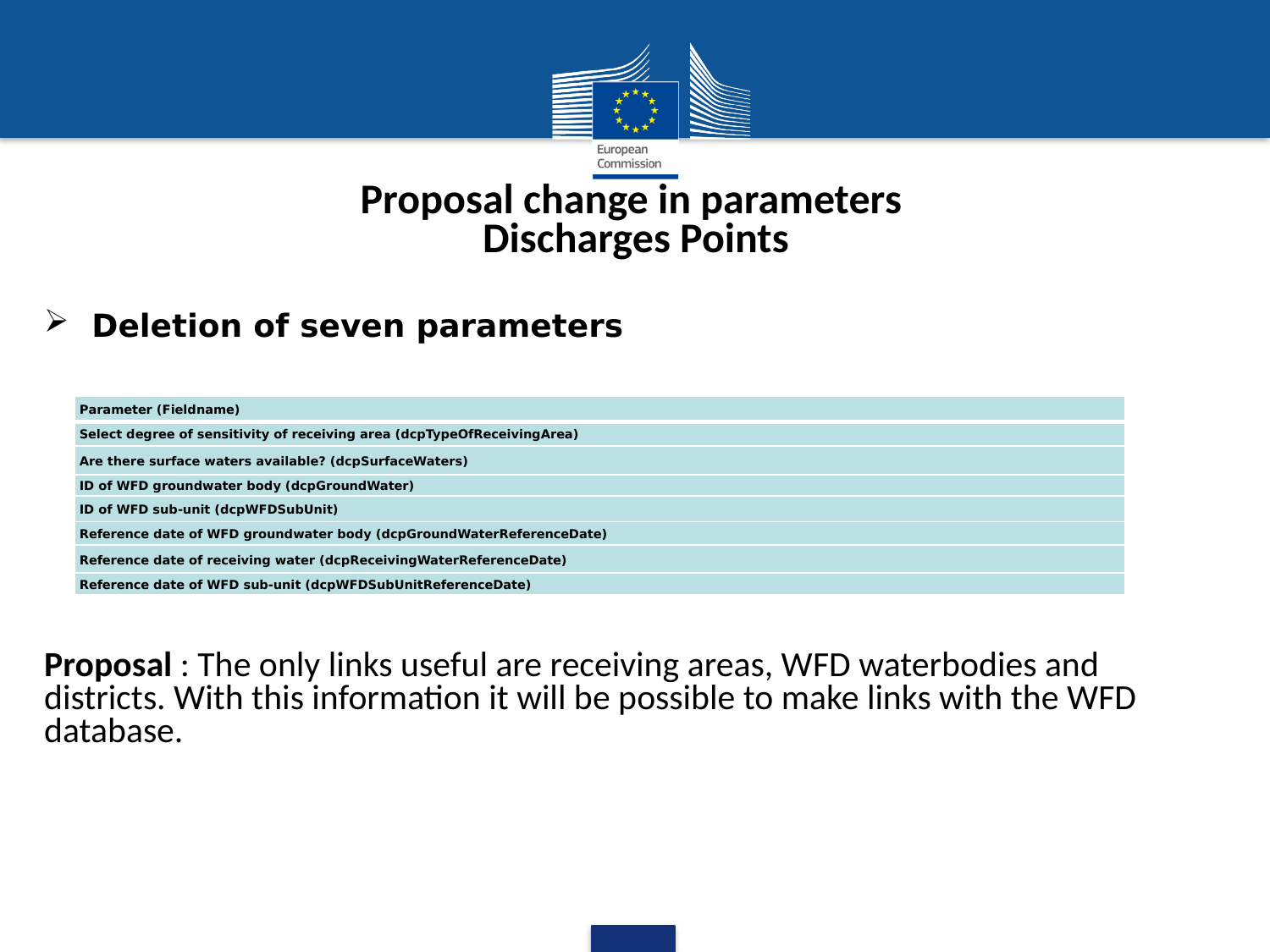

Proposal change in parameters
Discharges Points

Deletion of seven parameters

Proposal : The only links useful are receiving areas, WFD waterbodies and districts. With this information it will be possible to make links with the WFD database.

| Parameter (Fieldname) |
| --- |
| Select degree of sensitivity of receiving area (dcpTypeOfReceivingArea) |
| Are there surface waters available? (dcpSurfaceWaters) |
| ID of WFD groundwater body (dcpGroundWater) |
| ID of WFD sub-unit (dcpWFDSubUnit) |
| Reference date of WFD groundwater body (dcpGroundWaterReferenceDate) |
| Reference date of receiving water (dcpReceivingWaterReferenceDate) |
| Reference date of WFD sub-unit (dcpWFDSubUnitReferenceDate) |